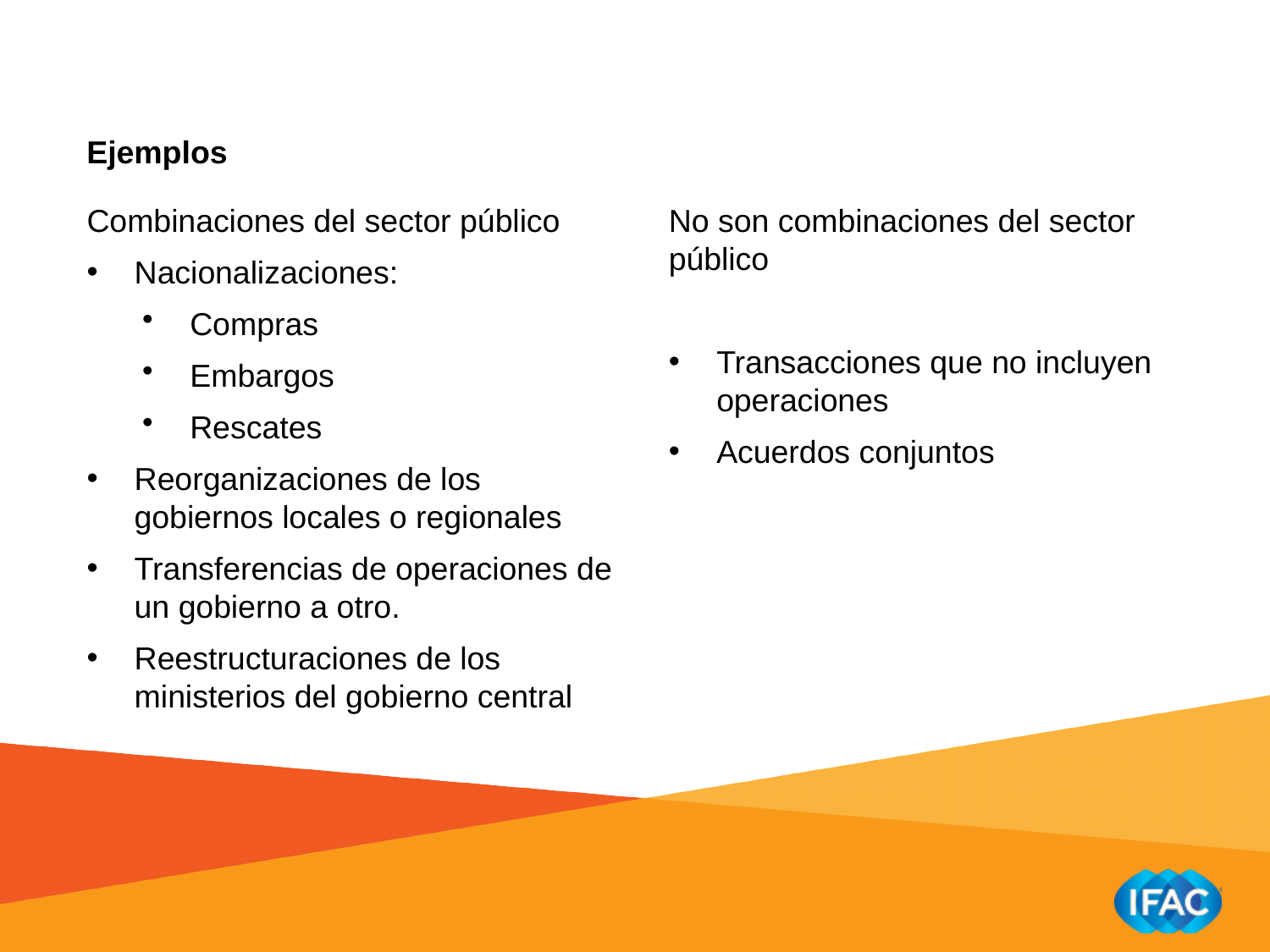

# Ejemplos
Combinaciones del sector público
Nacionalizaciones:
Compras
Embargos
Rescates
Reorganizaciones de los gobiernos locales o regionales
Transferencias de operaciones de un gobierno a otro.
Reestructuraciones de los ministerios del gobierno central
No son combinaciones del sector público

Transacciones que no incluyen operaciones
Acuerdos conjuntos